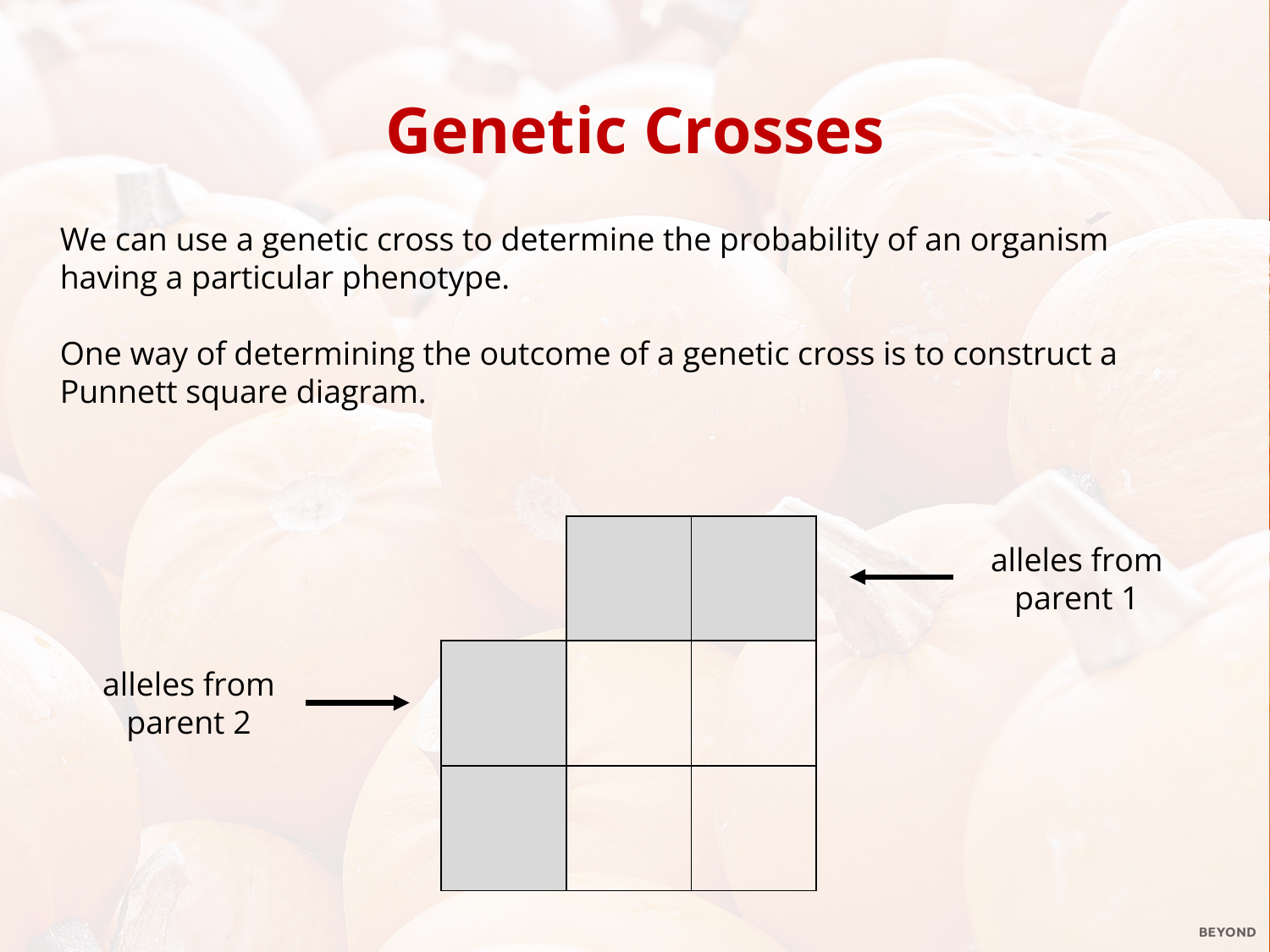

Genetic Crosses
We can use a genetic cross to determine the probability of an organism having a particular phenotype.

One way of determining the outcome of a genetic cross is to construct a Punnett square diagram.
|  |  |  |
| --- | --- | --- |
|  |  |  |
|  |  |  |
alleles from parent 1
alleles from parent 2